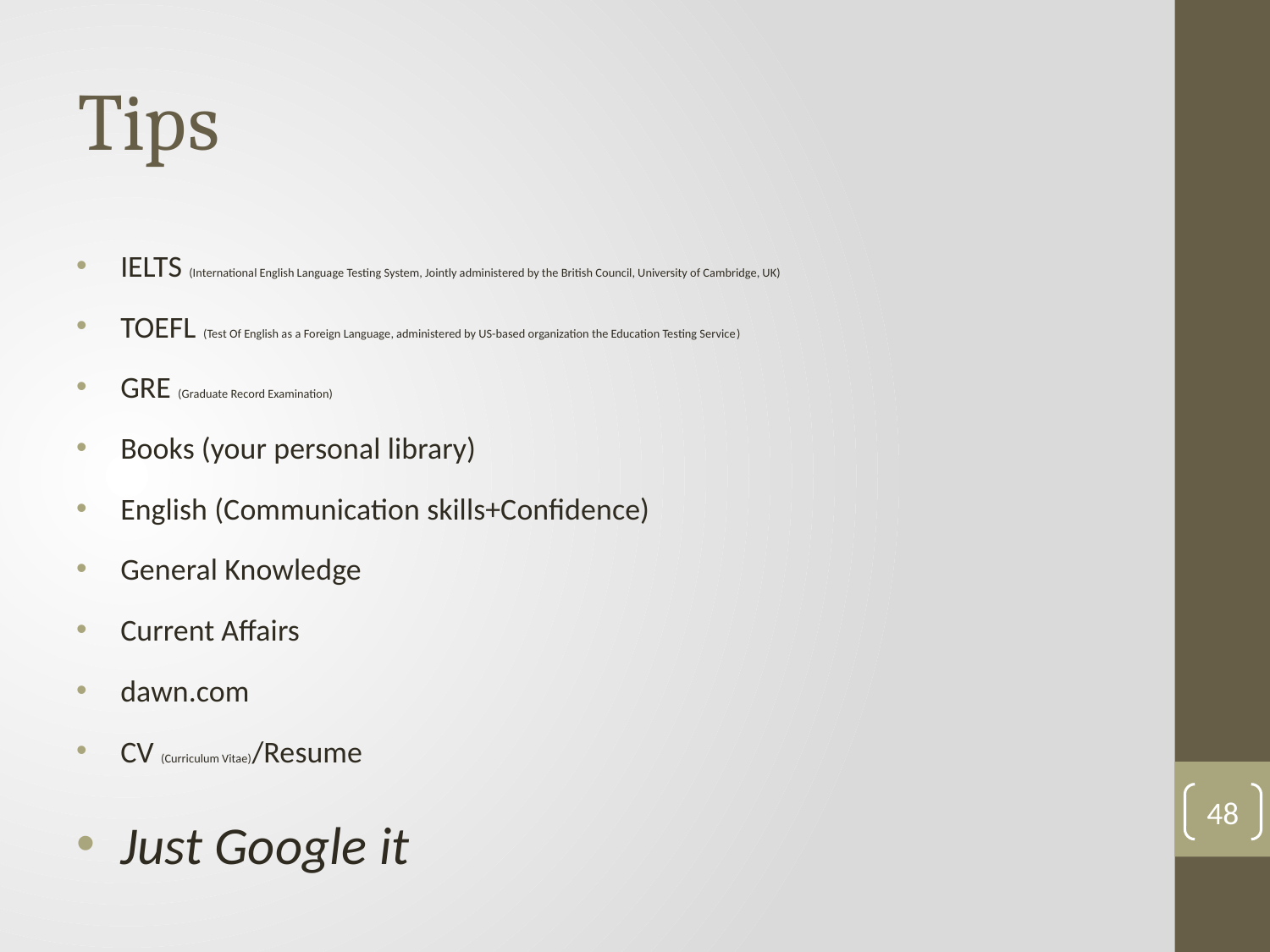

# Tips
IELTS (International English Language Testing System, Jointly administered by the British Council, University of Cambridge, UK)
TOEFL (Test Of English as a Foreign Language, administered by US-based organization the Education Testing Service)
GRE (Graduate Record Examination)
Books (your personal library)
English (Communication skills+Confidence)
General Knowledge
Current Affairs
dawn.com
CV (Curriculum Vitae)/Resume
Just Google it

48